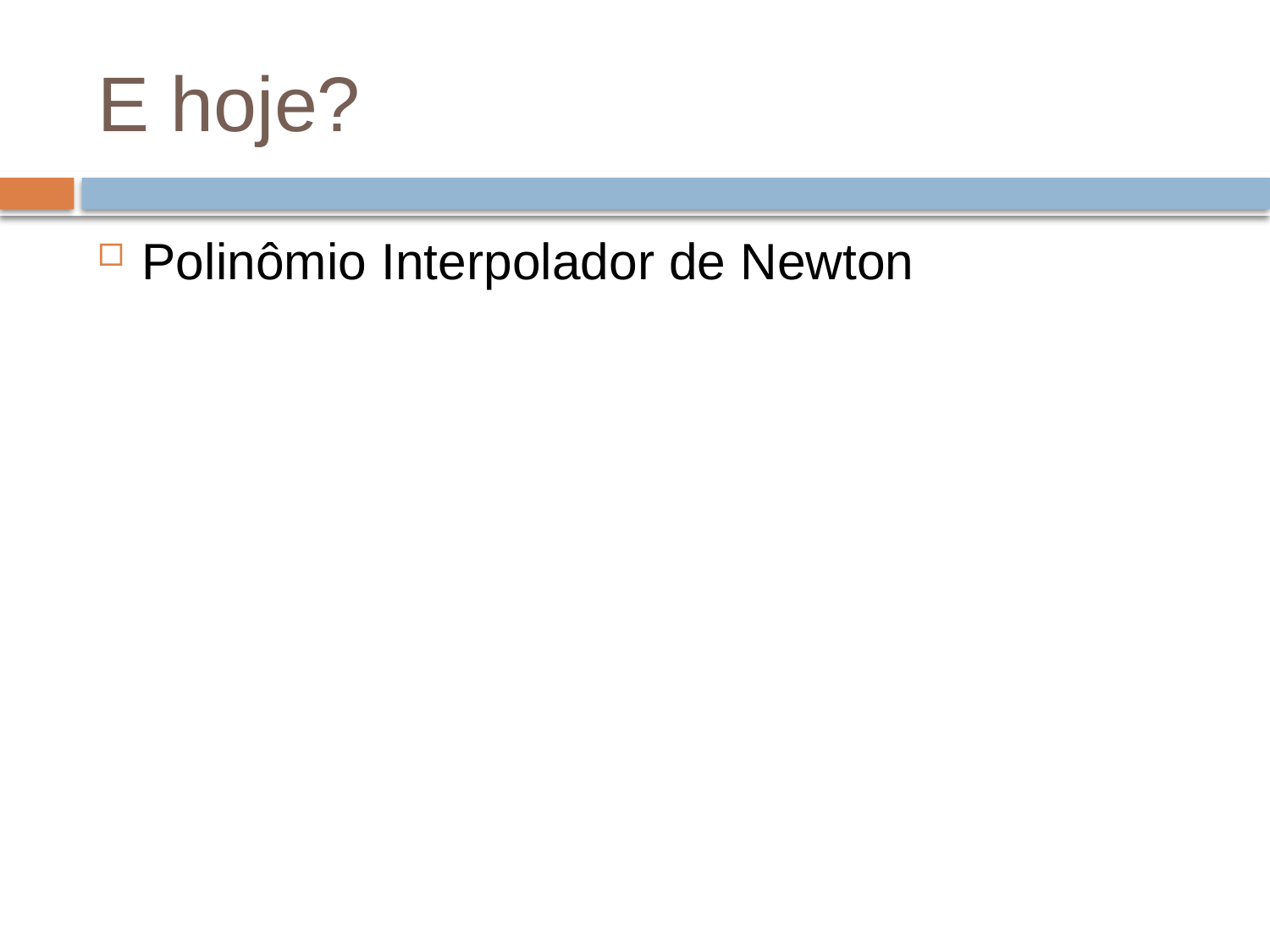

# E hoje?
Polinômio Interpolador de Newton